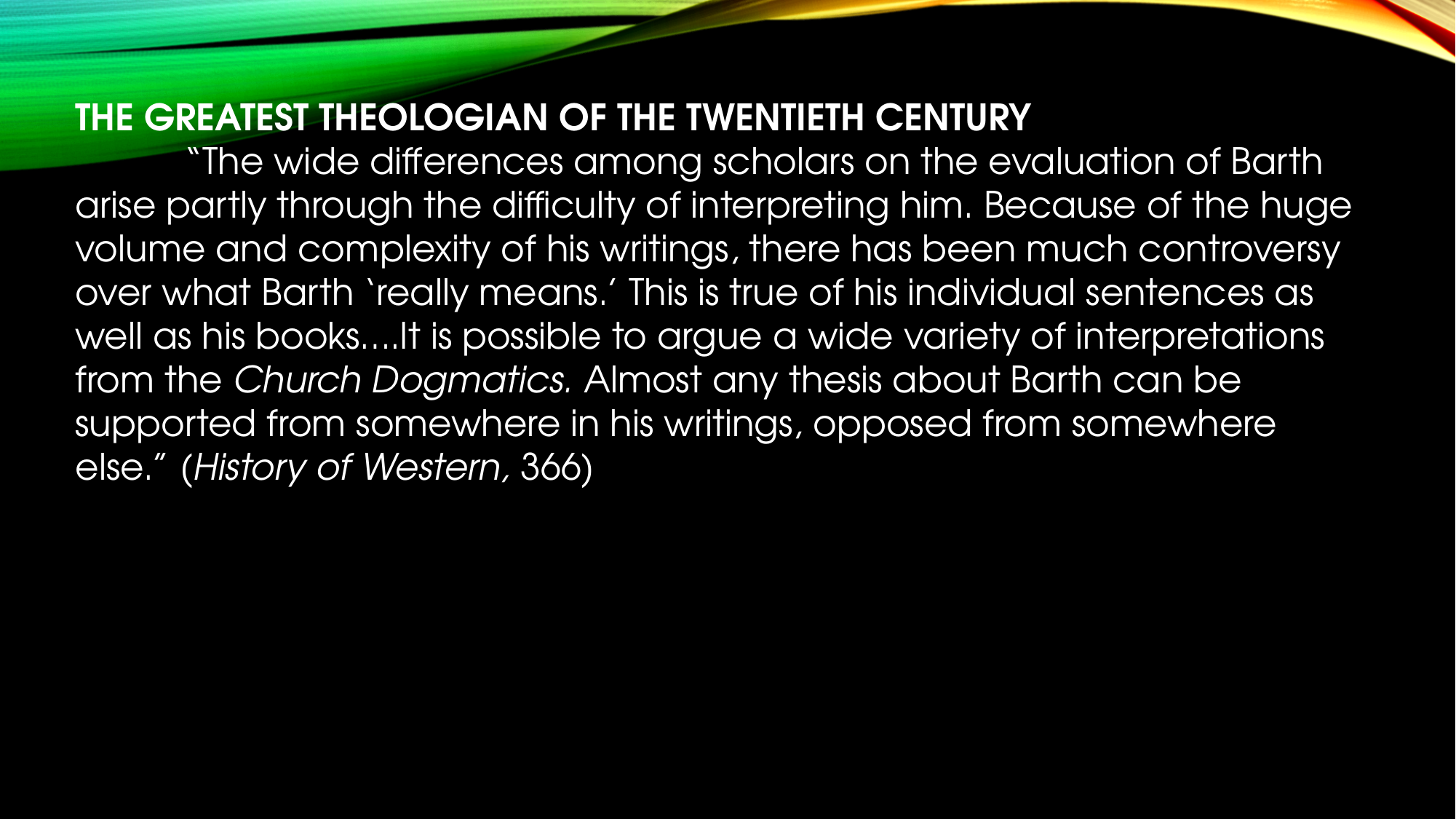

THE GREATEST THEOLOGIAN OF THE TWENTIETH CENTURY
	“The wide differences among scholars on the evaluation of Barth arise partly through the difficulty of interpreting him. Because of the huge volume and complexity of his writings, there has been much controversy over what Barth ‘really means.’ This is true of his individual sentences as well as his books….It is possible to argue a wide variety of interpretations from the Church Dogmatics. Almost any thesis about Barth can be supported from somewhere in his writings, opposed from somewhere else.” (History of Western, 366)